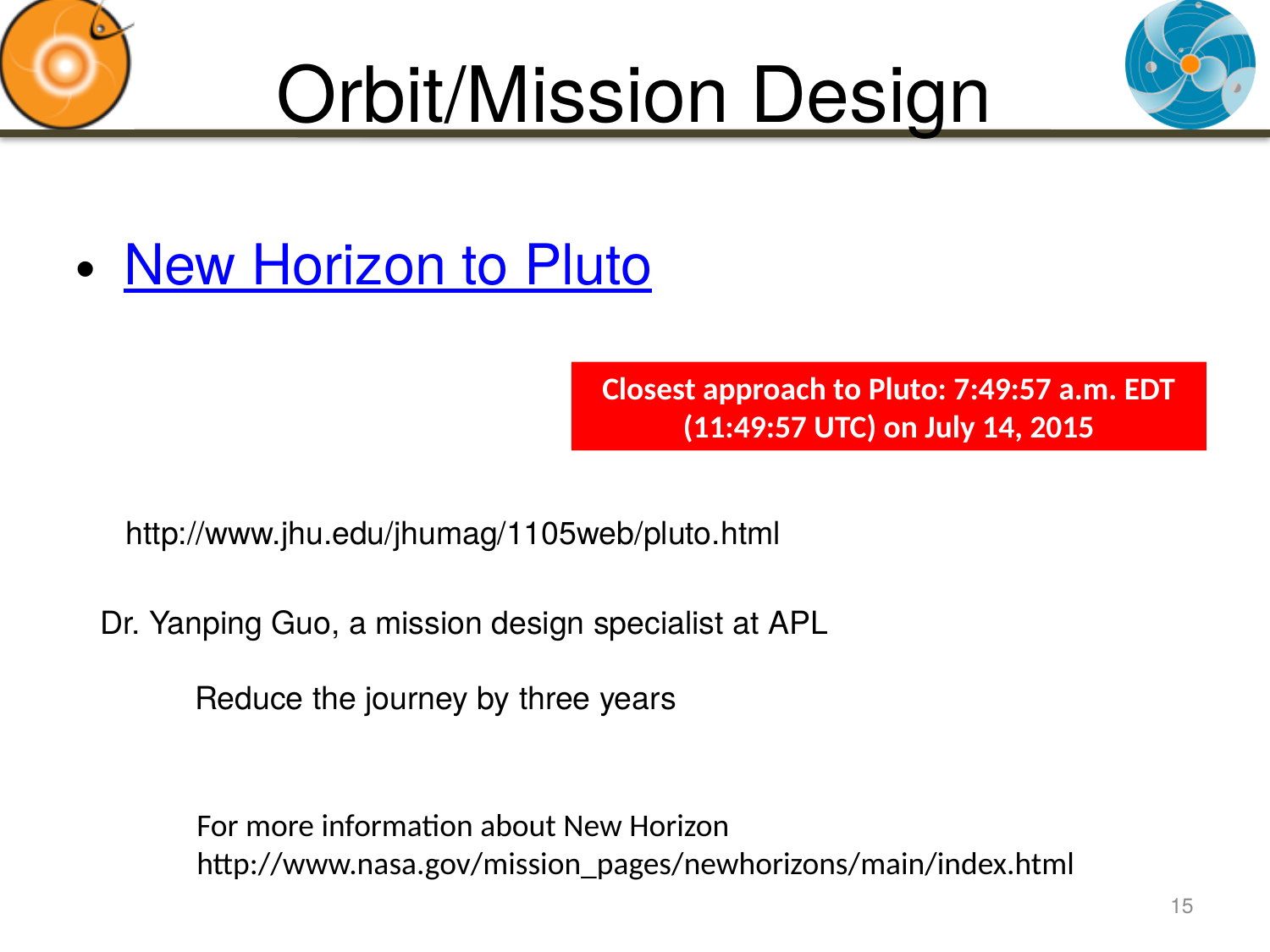

# Orbit/Mission Design
New Horizon to Pluto
Closest approach to Pluto: 7:49:57 a.m. EDT (11:49:57 UTC) on July 14, 2015
http://www.jhu.edu/jhumag/1105web/pluto.html
Dr. Yanping Guo, a mission design specialist at APL
Reduce the journey by three years
For more information about New Horizon
http://www.nasa.gov/mission_pages/newhorizons/main/index.html
15